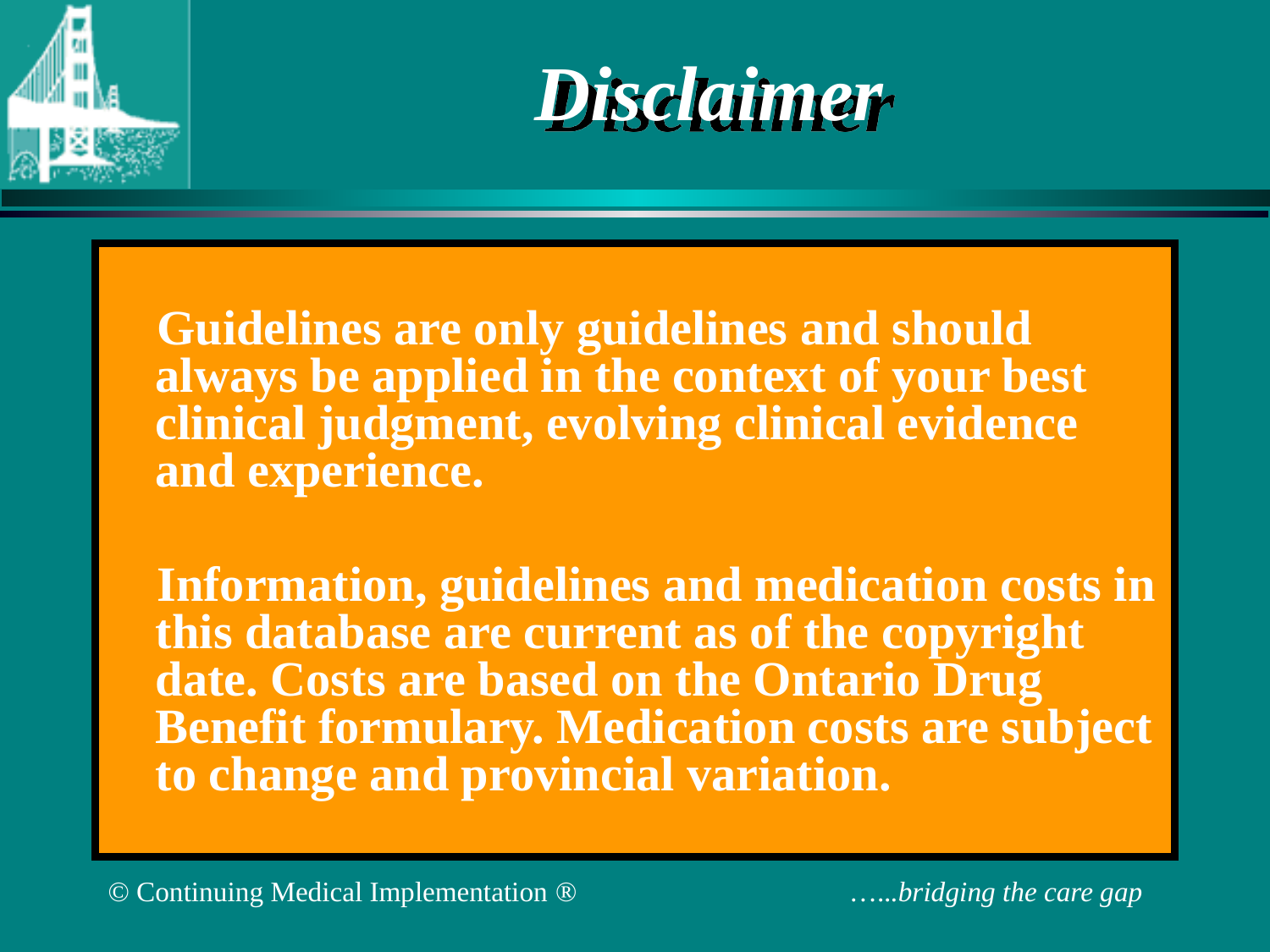

# Disclaimer

    Guidelines are only guidelines and should always be applied in the context of your best clinical judgment, evolving clinical evidence and experience.

    Information, guidelines and medication costs in this database are current as of the copyright date. Costs are based on the Ontario Drug Benefit formulary. Medication costs are subject to change and provincial variation.

© Continuing Medical Implementation ®                                       …...bridging the care gap